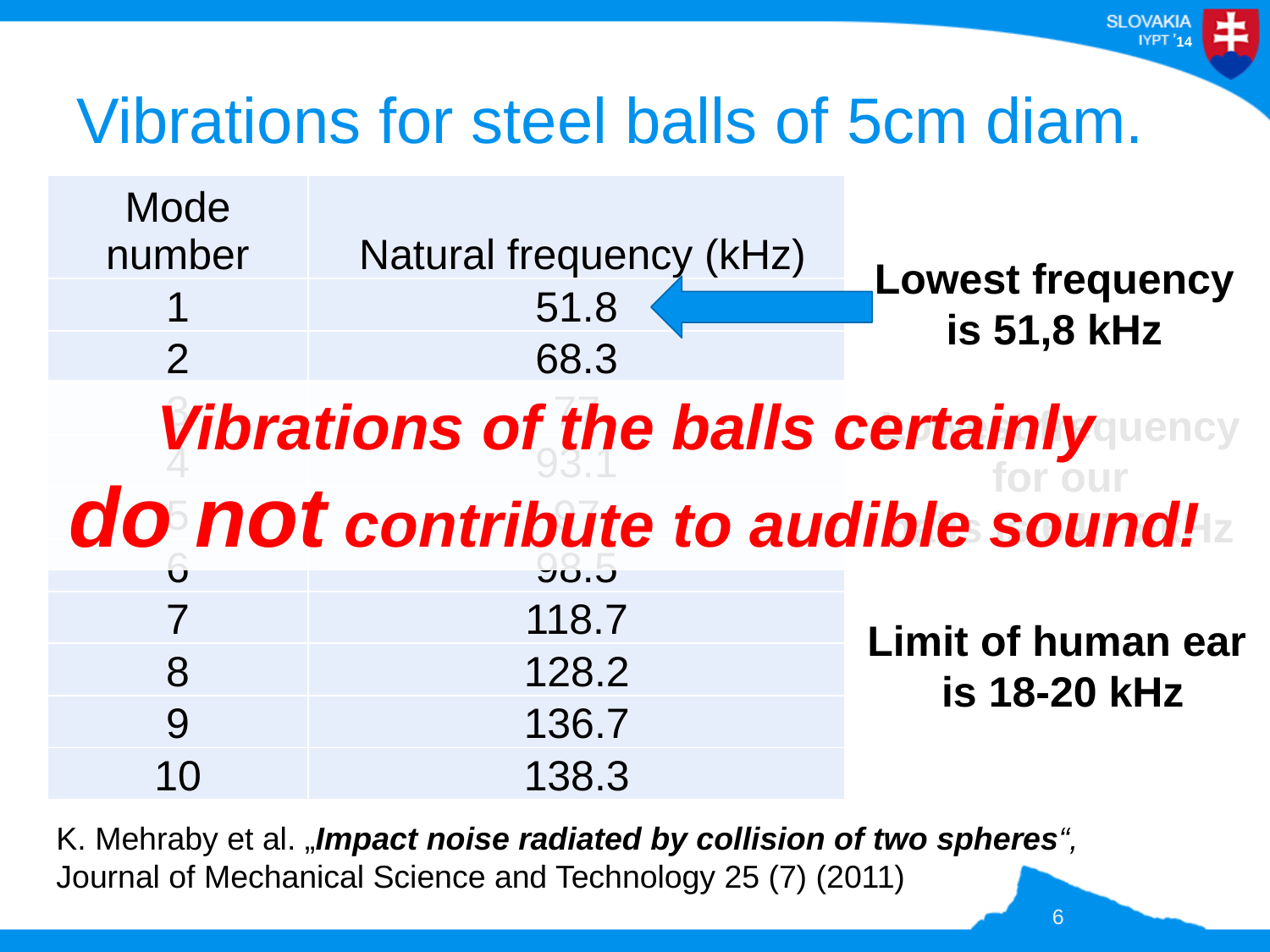

# Vibrations for steel balls of 5cm diam.
| Mode number | Natural frequency (kHz) |
| --- | --- |
| 1 | 51.8 |
| 2 | 68.3 |
| 3 | 77 |
| 4 | 93.1 |
| 5 | 97 |
| 6 | 98.5 |
| 7 | 118.7 |
| 8 | 128.2 |
| 9 | 136.7 |
| 10 | 138.3 |
Lowest frequency
is 51,8 kHz

Vibrations of the balls certainly
do not contribute to audible sound!
Lowest frequency
 for our
balls is 64,75 kHz
Limit of human ear
 is 18-20 kHz
K. Mehraby et al. „Impact noise radiated by collision of two spheres“,
Journal of Mechanical Science and Technology 25 (7) (2011)
6